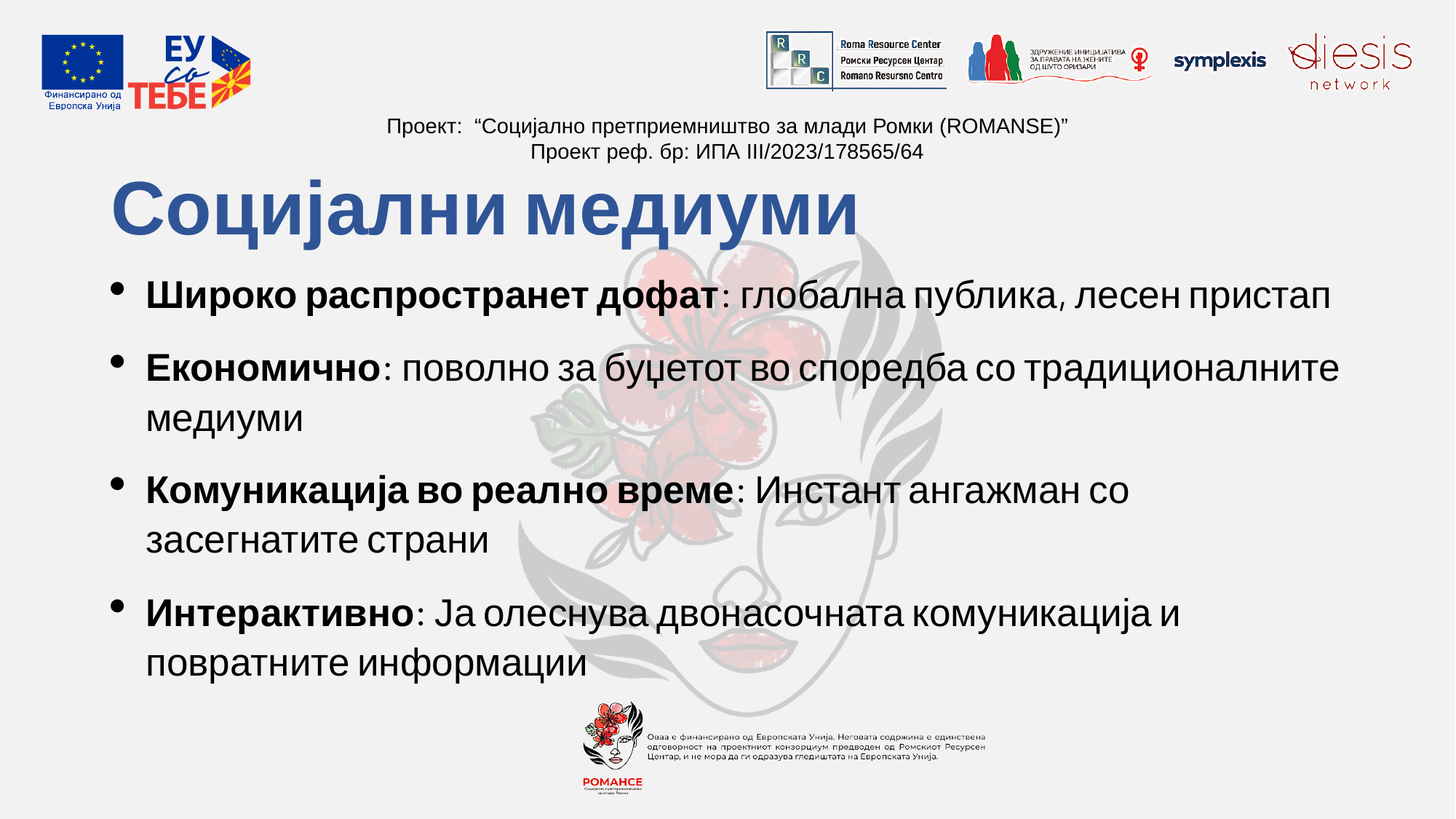

# Социјални медиуми
Широко распространет дофат: глобална публика, лесен пристап
Економично: поволно за буџетот во споредба со традиционалните медиуми
Комуникација во реално време: Инстант ангажман со засегнатите страни
Интерактивно: Ја олеснува двонасочната комуникација и повратните информации